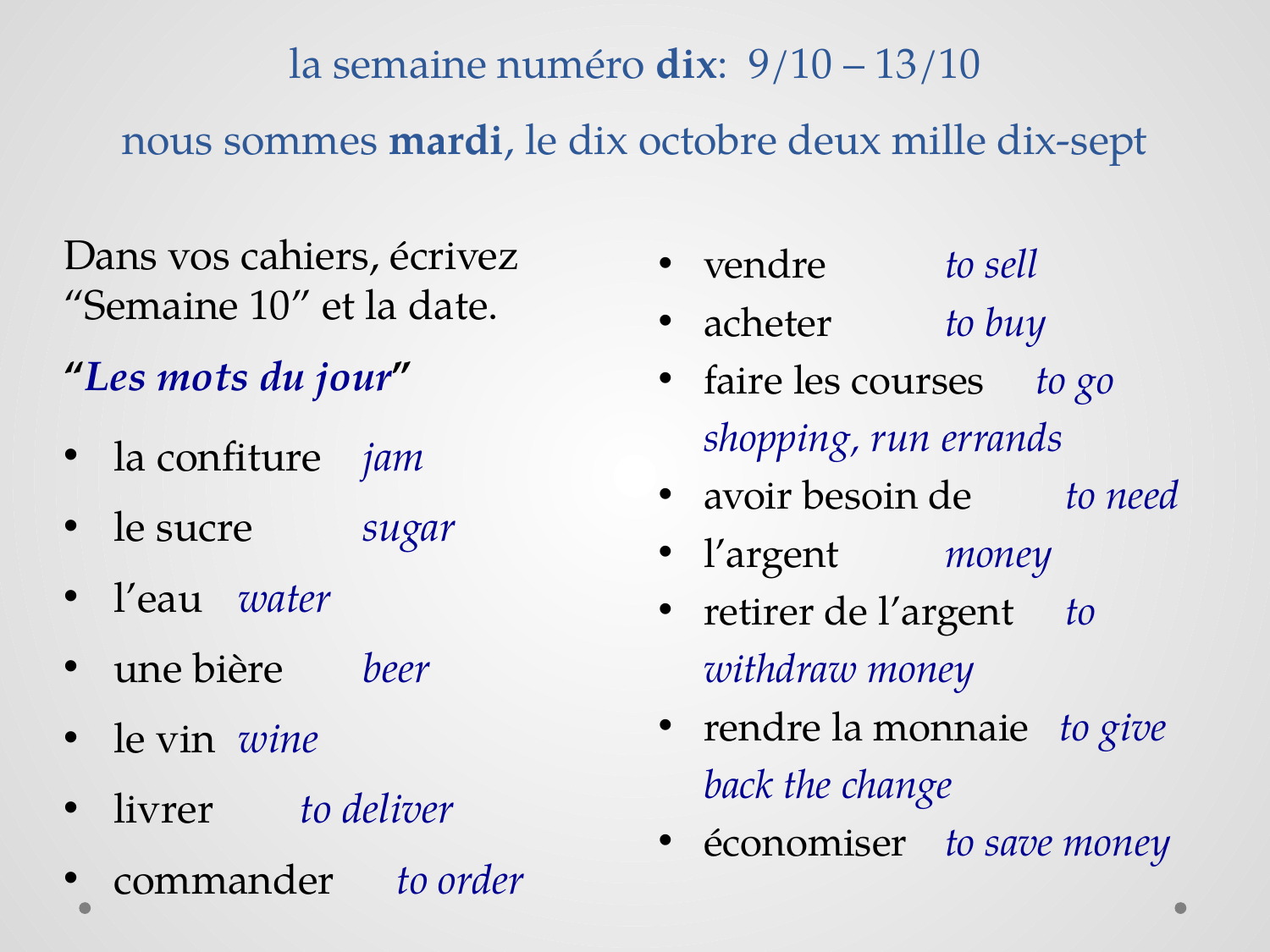

# la semaine numéro dix:  9/10 – 13/10 nous sommes mardi, le dix octobre deux mille dix-sept
Dans vos cahiers, écrivez “Semaine 10” et la date.
“Les mots du jour”
la confiture		jam
le sucre 		sugar
l’eau 		water
une bière 		beer
le vin 		wine
livrer	      to deliver
commander      to order
vendre 		to sell
acheter		to buy
faire les courses     to go shopping, run errands
avoir besoin de 	to need
l’argent 		money
retirer de l’argent 	to withdraw money
rendre la monnaie   to give back the change
économiser 	to save money